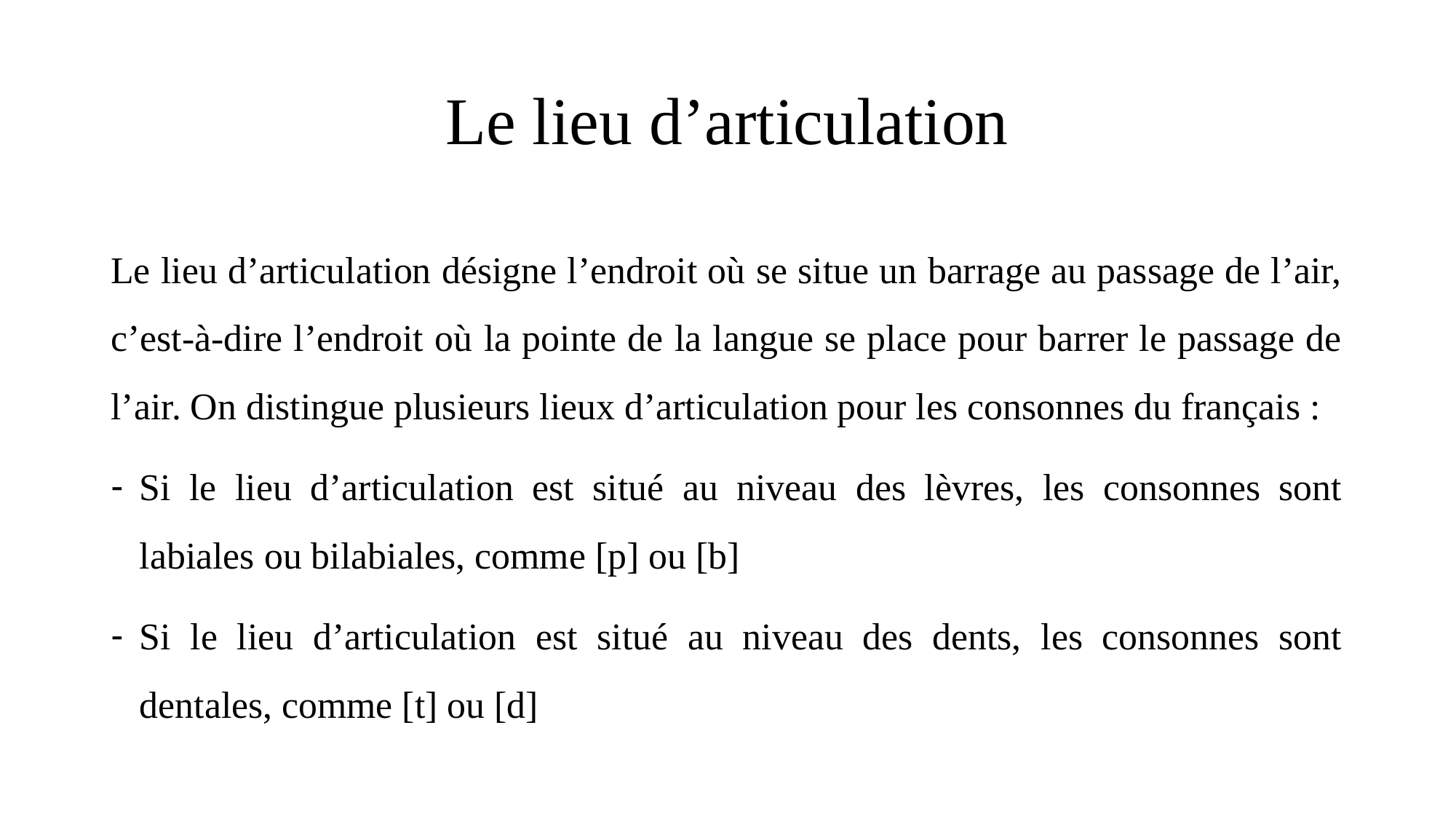

# Le lieu d’articulation
Le lieu d’articulation désigne l’endroit où se situe un barrage au passage de l’air, c’est-à-dire l’endroit où la pointe de la langue se place pour barrer le passage de l’air. On distingue plusieurs lieux d’articulation pour les consonnes du français :
Si le lieu d’articulation est situé au niveau des lèvres, les consonnes sont labiales ou bilabiales, comme [p] ou [b]
Si le lieu d’articulation est situé au niveau des dents, les consonnes sont dentales, comme [t] ou [d]